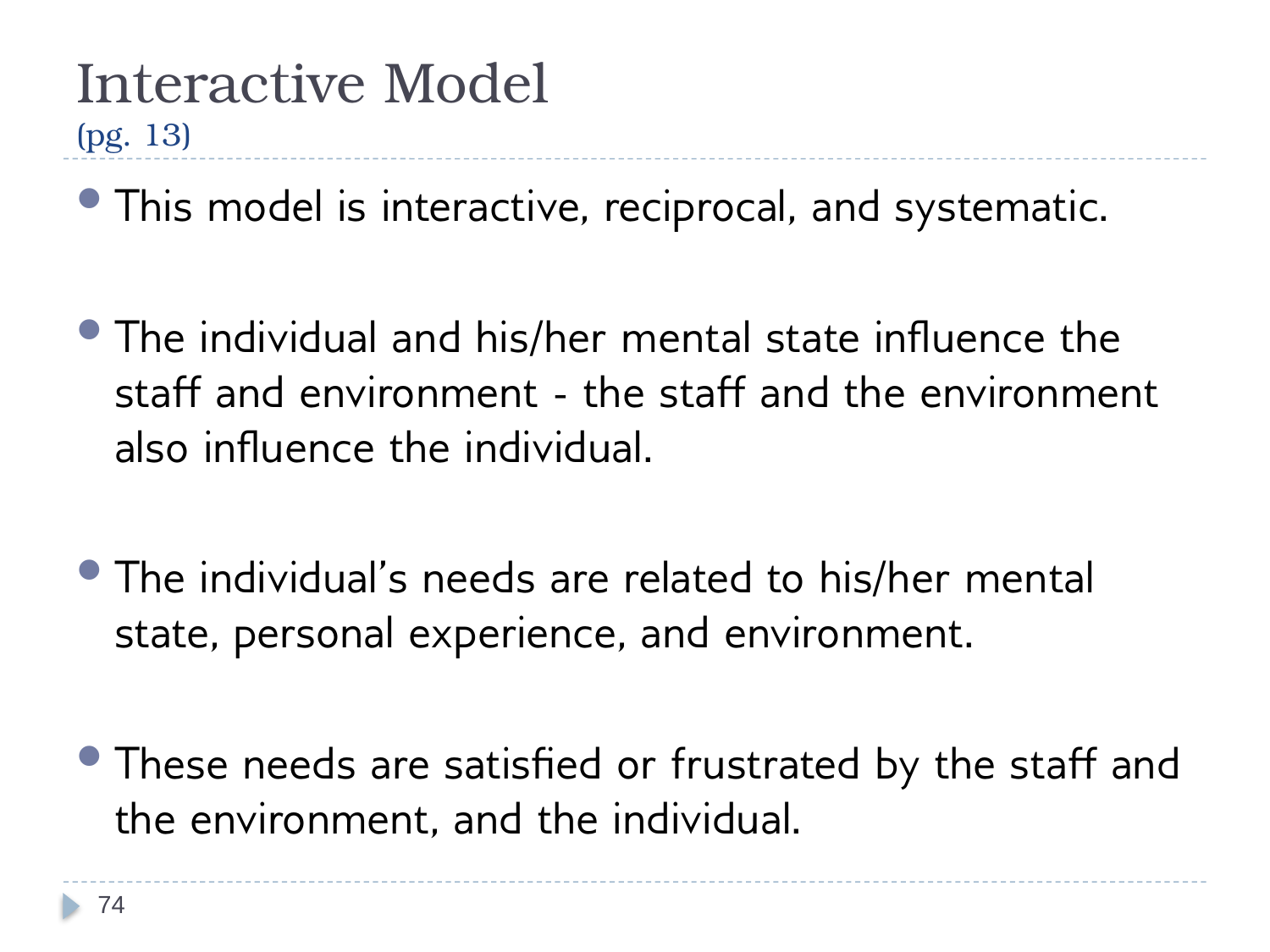

# Interactive Model (pg. 13)
This model is interactive, reciprocal, and systematic.

The individual and his/her mental state influence the staff and environment - the staff and the environment also influence the individual.

The individual’s needs are related to his/her mental state, personal experience, and environment.

These needs are satisfied or frustrated by the staff and the environment, and the individual.

74